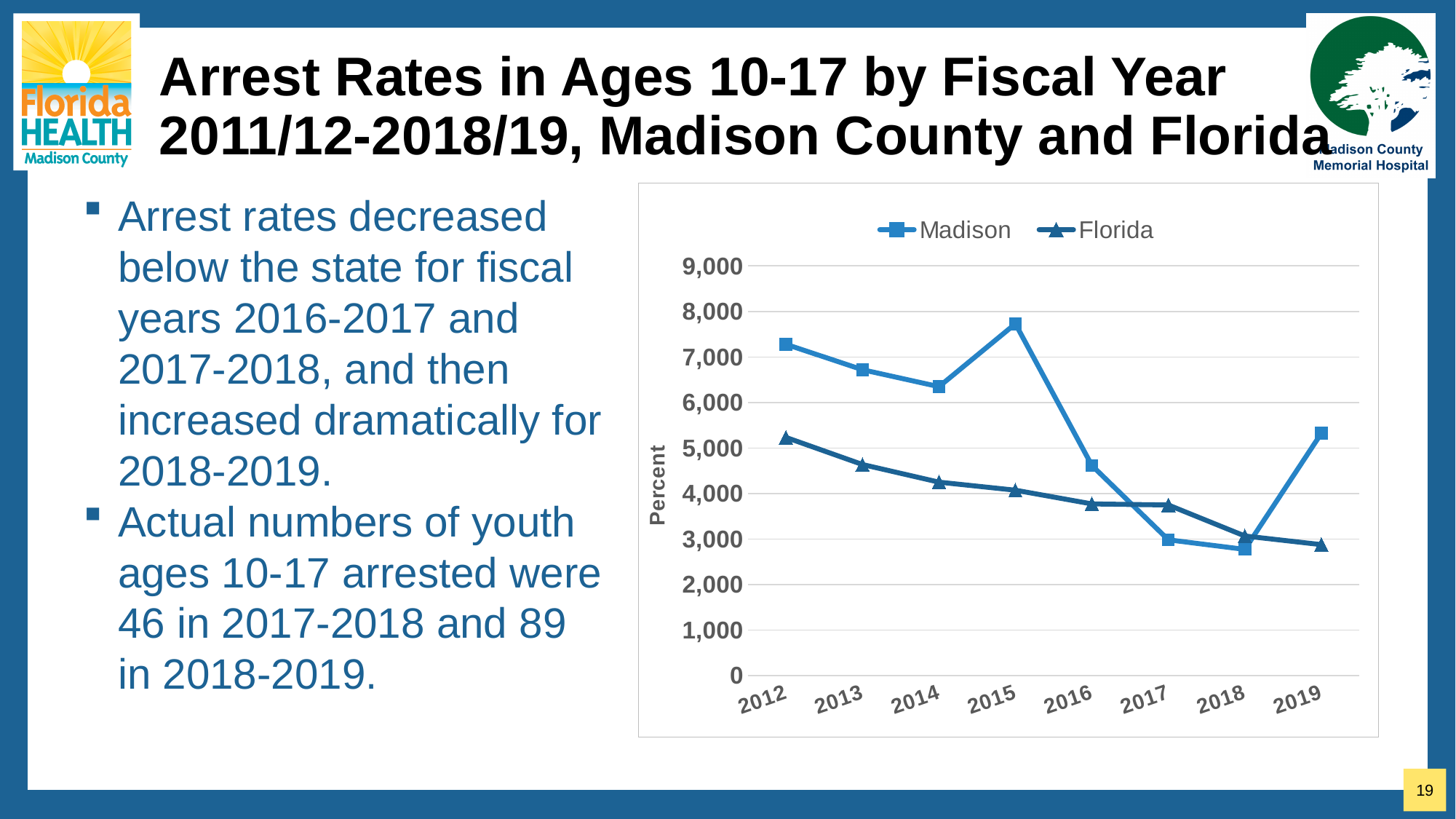

# Arrest Rates in Ages 10-17 by Fiscal Year 2011/12-2018/19, Madison County and Florida
Arrest rates decreased below the state for fiscal years 2016-2017 and 2017-2018, and then increased dramatically for 2018-2019.
Actual numbers of youth ages 10-17 arrested were 46 in 2017-2018 and 89 in 2018-2019.

### Chart

| Category | Madison | Florida |
|---|---|---|
| 2012 | 7277.6 | 5232.7 |
| 2013 | 6719.4 | 4637.0 |
| 2014 | 6347.4 | 4250.1 |
| 2015 | 7729.2 | 4072.8 |
| 2016 | 4616.3 | 3771.8 |
| 2017 | 2983.8 | 3748.5 |
| 2018 | 2772.8 | 3068.1 |
| 2019 | 5323.0 | 2877.9 |